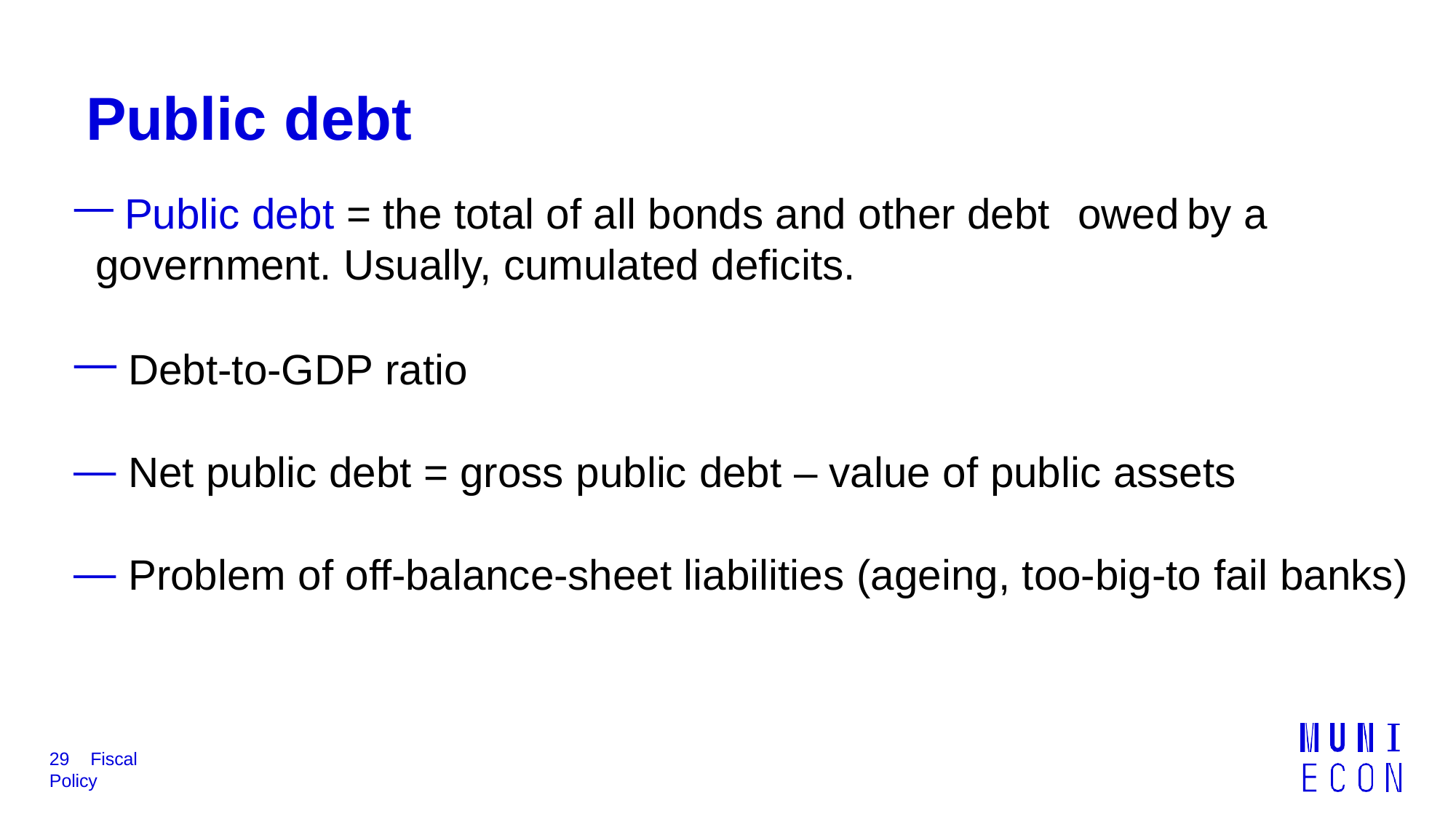

# Public debt
 Public debt = the total of all bonds and other debt	owed	by a government. Usually, cumulated deﬁcits.

 Debt-to-GDP ratio

 Net public debt = gross public debt – value of public assets

 Problem of off-balance-sheet liabilities (ageing, too-big-to fail banks)
29	Fiscal Policy